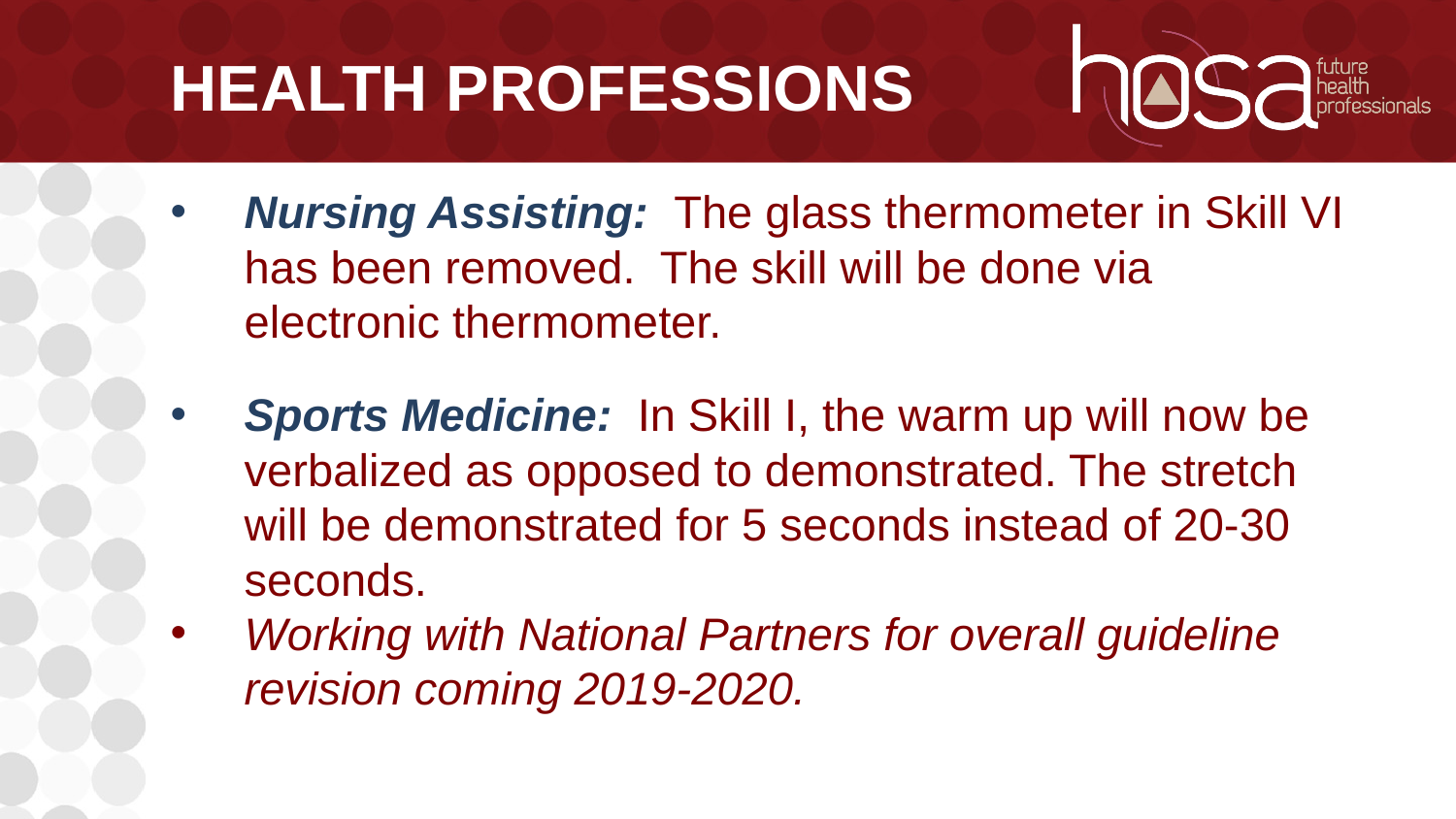

# HEALTH PROFESSIONS
Nursing Assisting:  The glass thermometer in Skill VI has been removed.  The skill will be done via electronic thermometer.

Sports Medicine:  In Skill I, the warm up will now be verbalized as opposed to demonstrated. The stretch will be demonstrated for 5 seconds instead of 20-30 seconds.
Working with National Partners for overall guideline revision coming 2019-2020.